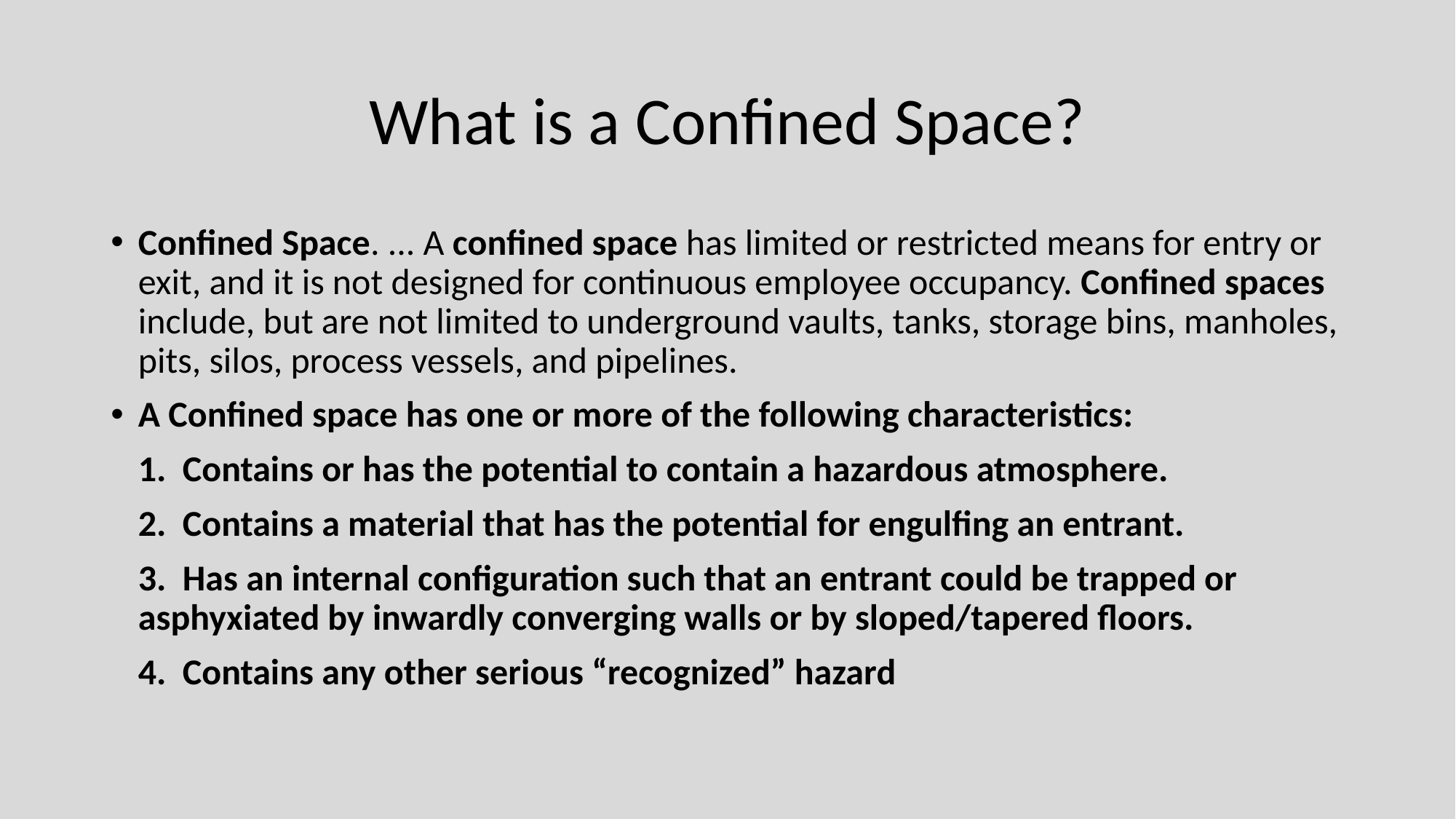

# What is a Confined Space?
Confined Space. ... A confined space has limited or restricted means for entry or exit, and it is not designed for continuous employee occupancy. Confined spaces include, but are not limited to underground vaults, tanks, storage bins, manholes, pits, silos, process vessels, and pipelines.
A Confined space has one or more of the following characteristics:
	1.  Contains or has the potential to contain a hazardous atmosphere.
	2.  Contains a material that has the potential for engulfing an entrant.
	3.  Has an internal configuration such that an entrant could be trapped or    asphyxiated by inwardly converging walls or by sloped/tapered floors.
	4.  Contains any other serious “recognized” hazard